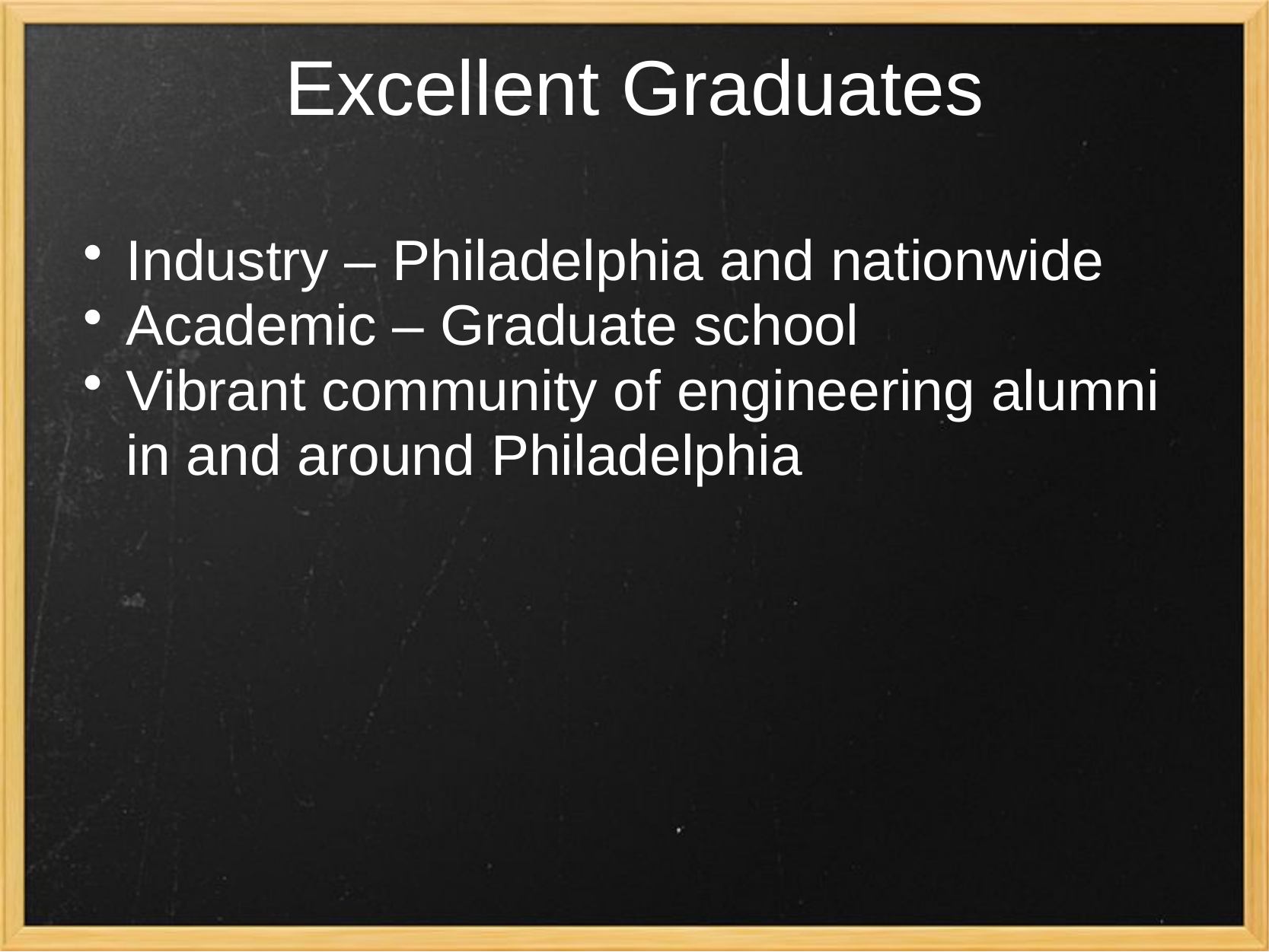

# Excellent Graduates
Industry – Philadelphia and nationwide
Academic – Graduate school
Vibrant community of engineering alumni in and around Philadelphia